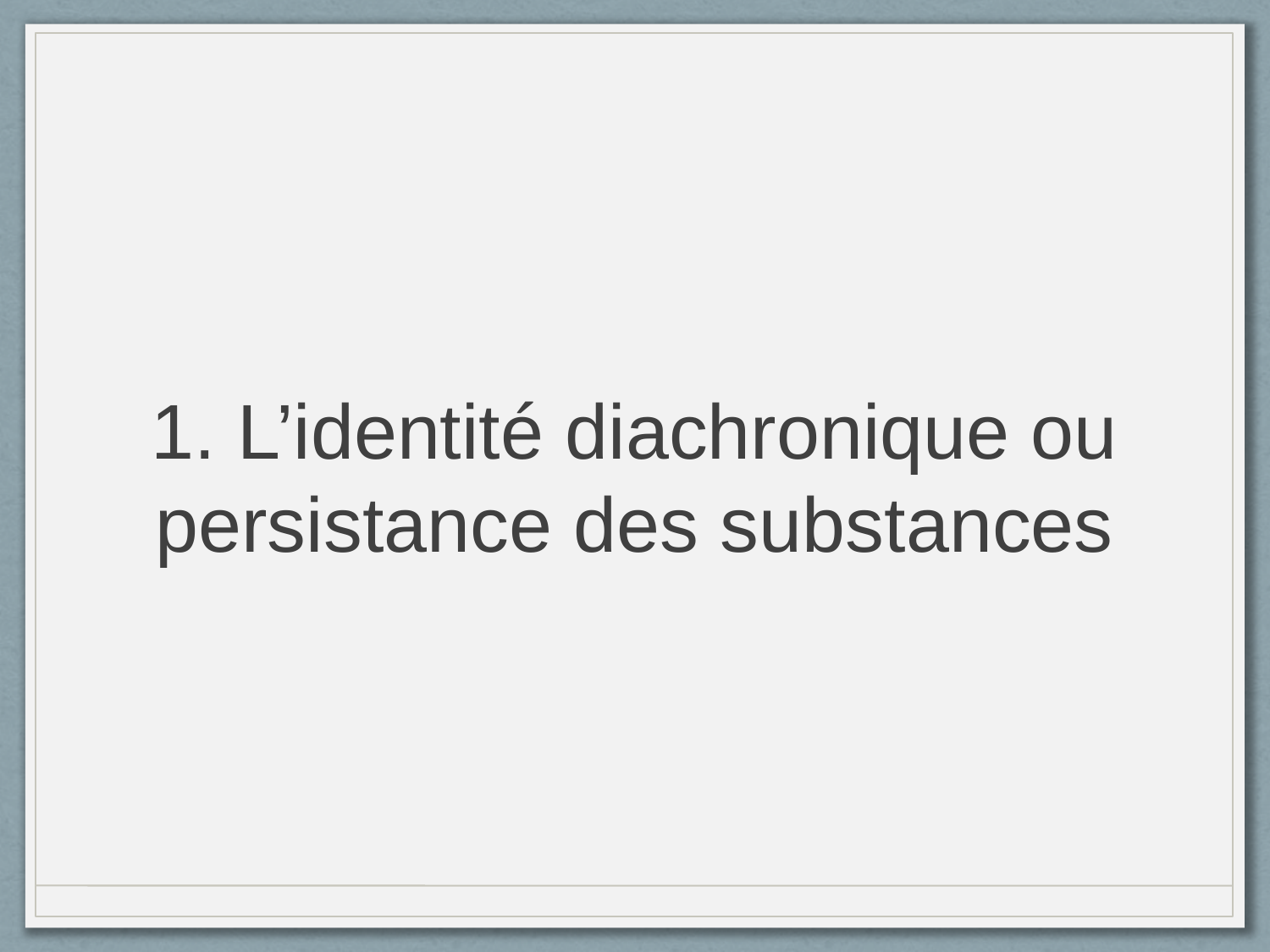

# 1. L’identité diachronique ou persistance des substances